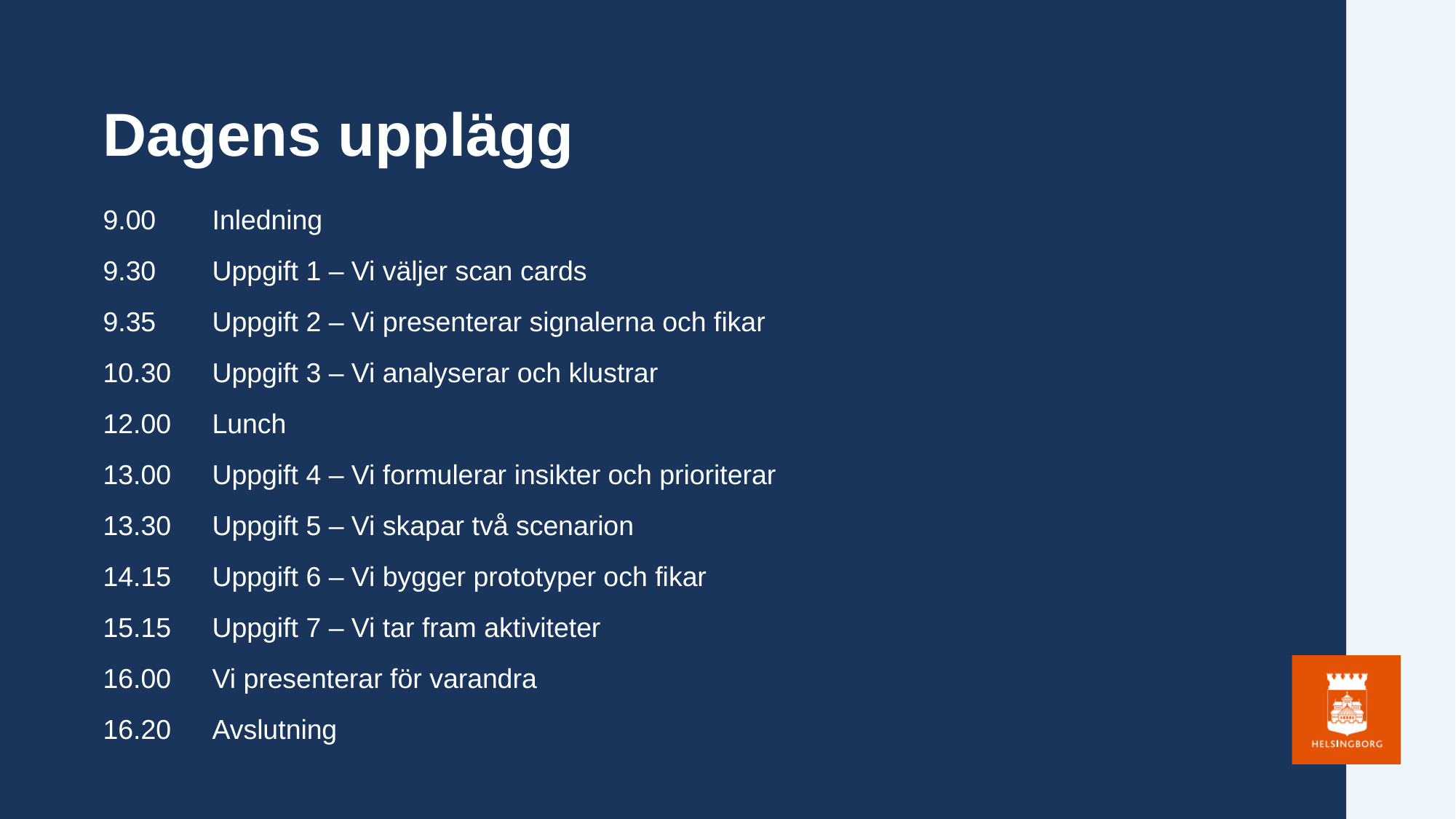

# Dagens upplägg
9.00	Inledning
9.30	Uppgift 1 – Vi väljer scan cards
9.35	Uppgift 2 – Vi presenterar signalerna och fikar
10.30 	Uppgift 3 – Vi analyserar och klustrar
12.00	Lunch
13.00	Uppgift 4 – Vi formulerar insikter och prioriterar
13.30 	Uppgift 5 – Vi skapar två scenarion
14.15 	Uppgift 6 – Vi bygger prototyper och fikar
15.15 	Uppgift 7 – Vi tar fram aktiviteter
16.00 	Vi presenterar för varandra
16.20 	Avslutning